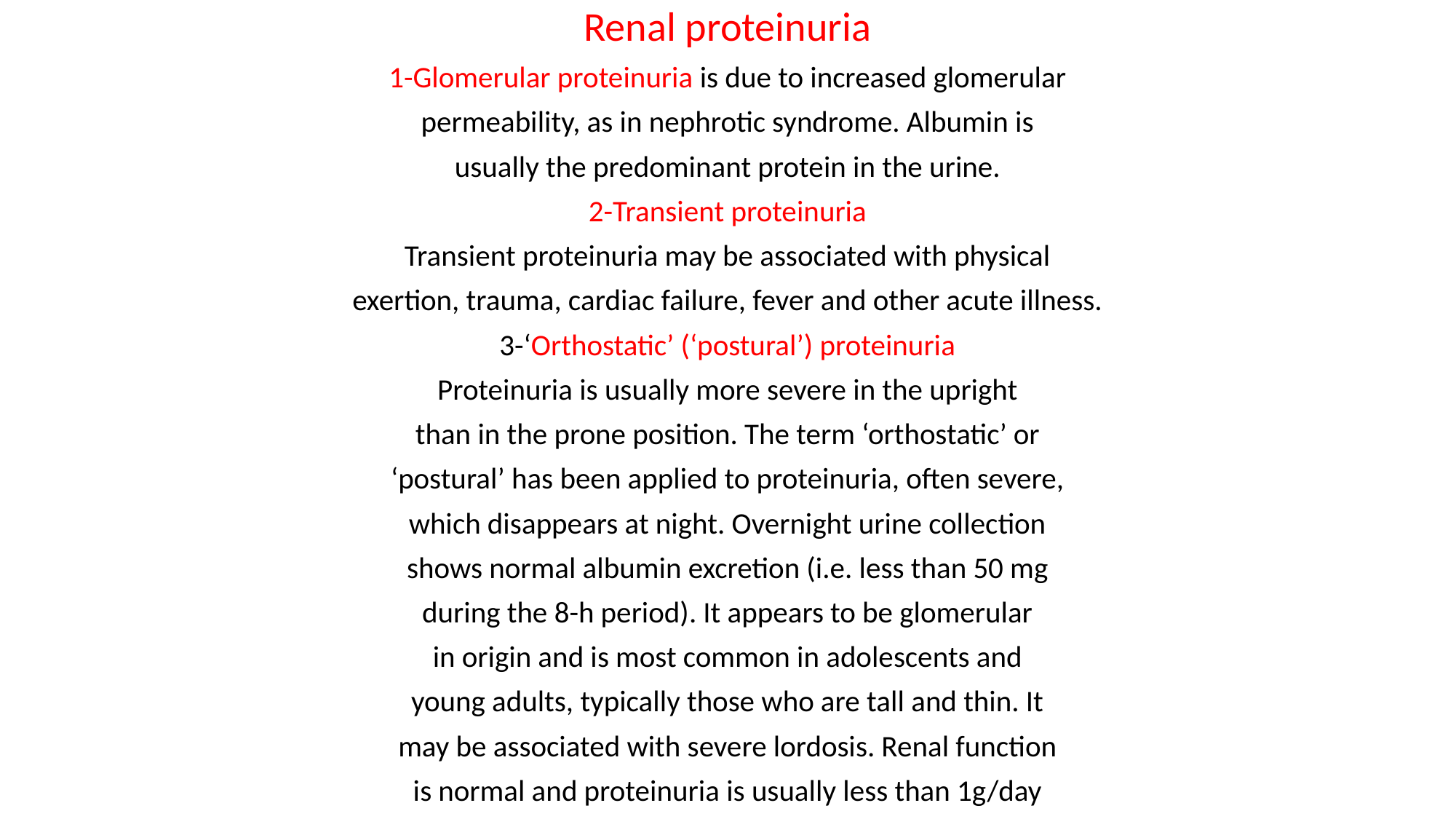

Renal proteinuria
1-Glomerular proteinuria is due to increased glomerular
permeability, as in nephrotic syndrome. Albumin is
usually the predominant protein in the urine.
2-Transient proteinuria
Transient proteinuria may be associated with physical
exertion, trauma, cardiac failure, fever and other acute illness.
3-‘Orthostatic’ (‘postural’) proteinuria
Proteinuria is usually more severe in the upright
than in the prone position. The term ‘orthostatic’ or
‘postural’ has been applied to proteinuria, often severe,
which disappears at night. Overnight urine collection
shows normal albumin excretion (i.e. less than 50 mg
during the 8-h period). It appears to be glomerular
in origin and is most common in adolescents and
young adults, typically those who are tall and thin. It
may be associated with severe lordosis. Renal function
is normal and proteinuria is usually less than 1g/day